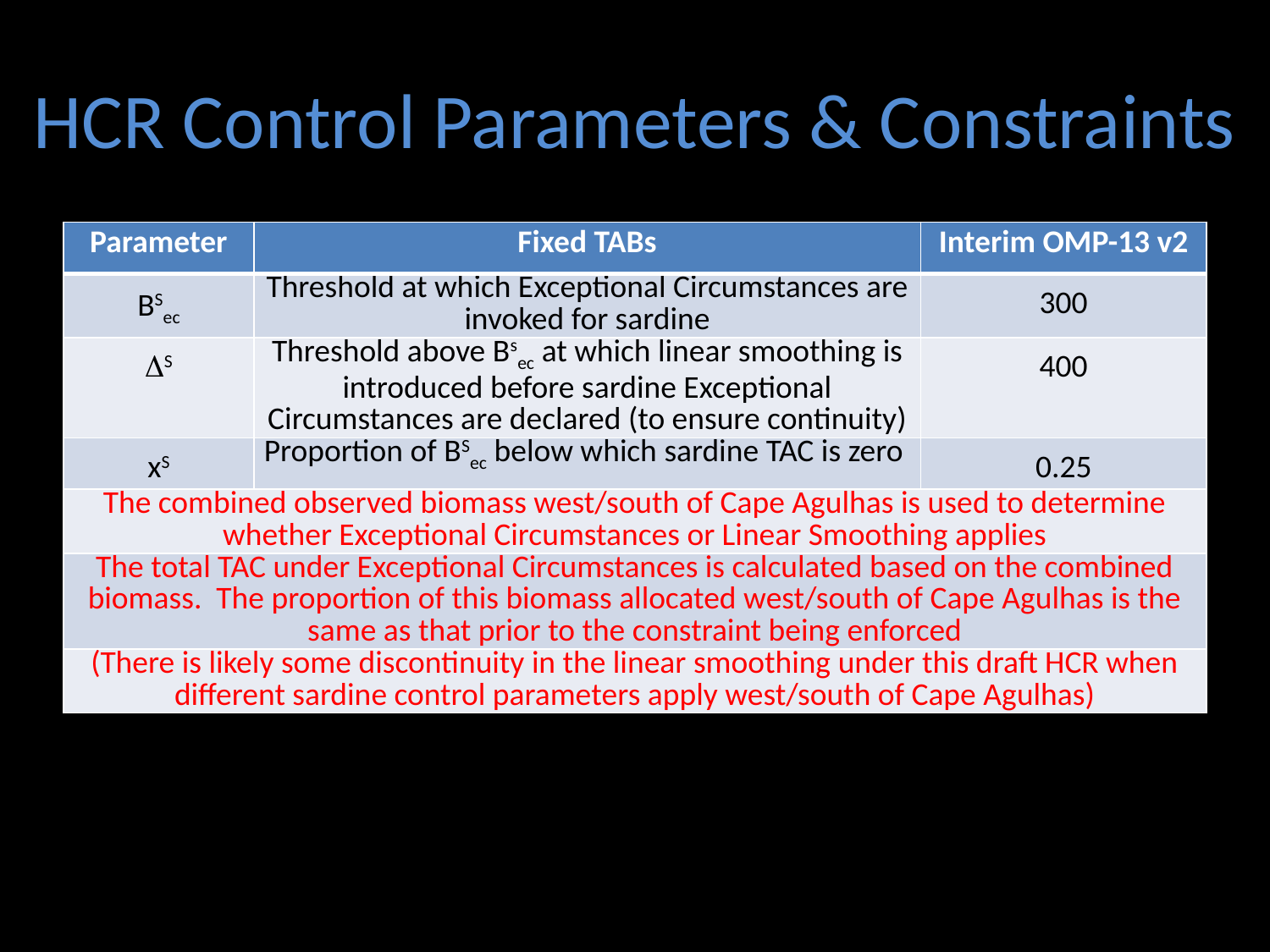

# HCR Control Parameters & Constraints
| Parameter | Fixed TABs | Interim OMP-13 v2 |
| --- | --- | --- |
| BSec | Threshold at which Exceptional Circumstances are invoked for sardine | 300 |
| ΔS | Threshold above Bsec at which linear smoothing is introduced before sardine Exceptional Circumstances are declared (to ensure continuity) | 400 |
| xS | Proportion of BSec below which sardine TAC is zero | 0.25 |
| The combined observed biomass west/south of Cape Agulhas is used to determine whether Exceptional Circumstances or Linear Smoothing applies |  |  |
| The total TAC under Exceptional Circumstances is calculated based on the combined biomass. The proportion of this biomass allocated west/south of Cape Agulhas is the same as that prior to the constraint being enforced |  |  |
| (There is likely some discontinuity in the linear smoothing under this draft HCR when different sardine control parameters apply west/south of Cape Agulhas) |  |  |